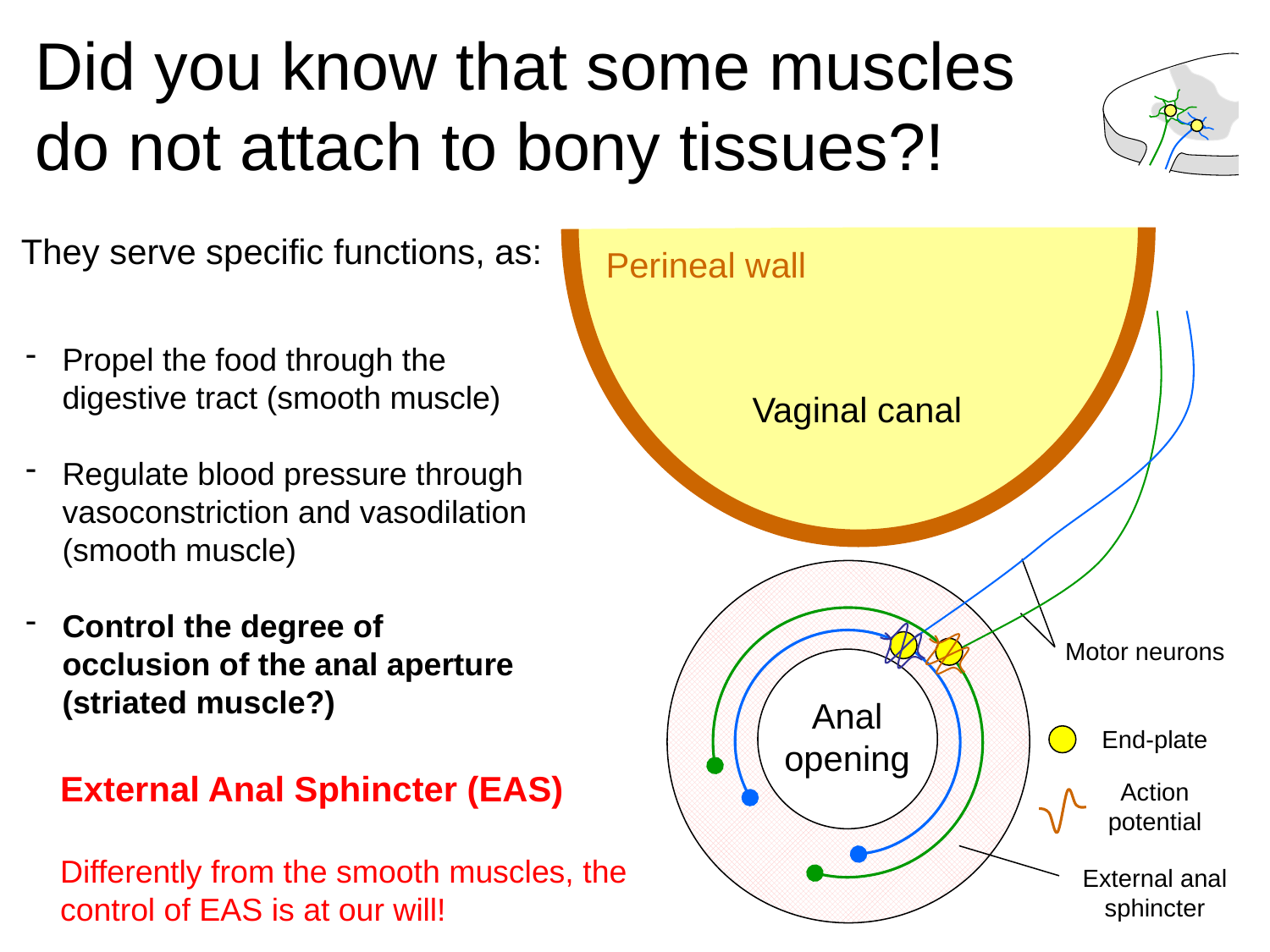

Did you know that some muscles do not attach to bony tissues?!

Motor neurons
End-plate

Action potential

External anal sphincter

Perineal wall
Vaginal canal

They serve specific functions, as:
Propel the food through the digestive tract (smooth muscle)

Regulate blood pressure through vasoconstriction and vasodilation (smooth muscle)

Control the degree of occlusion of the anal aperture (striated muscle?)

Anal opening
External Anal Sphincter (EAS)

Differently from the smooth muscles, the control of EAS is at our will!